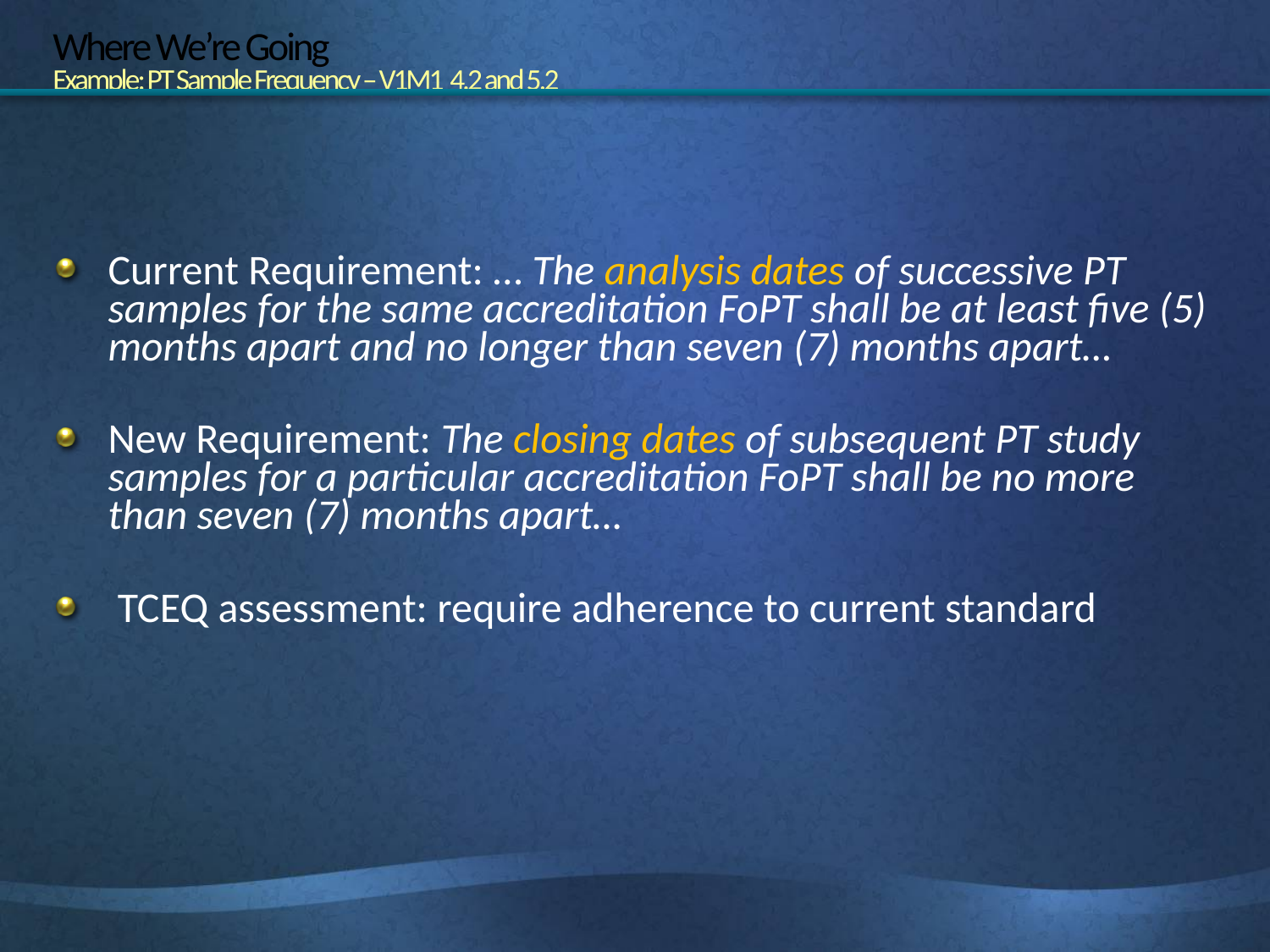

# Where We’re Going Example: PT Sample Frequency – V1M1  4.2 and 5.2

Current Requirement: … The analysis dates of successive PT samples for the same accreditation FoPT shall be at least five (5) months apart and no longer than seven (7) months apart…

New Requirement: The closing dates of subsequent PT study samples for a particular accreditation FoPT shall be no more than seven (7) months apart…

 TCEQ assessment: require adherence to current standard